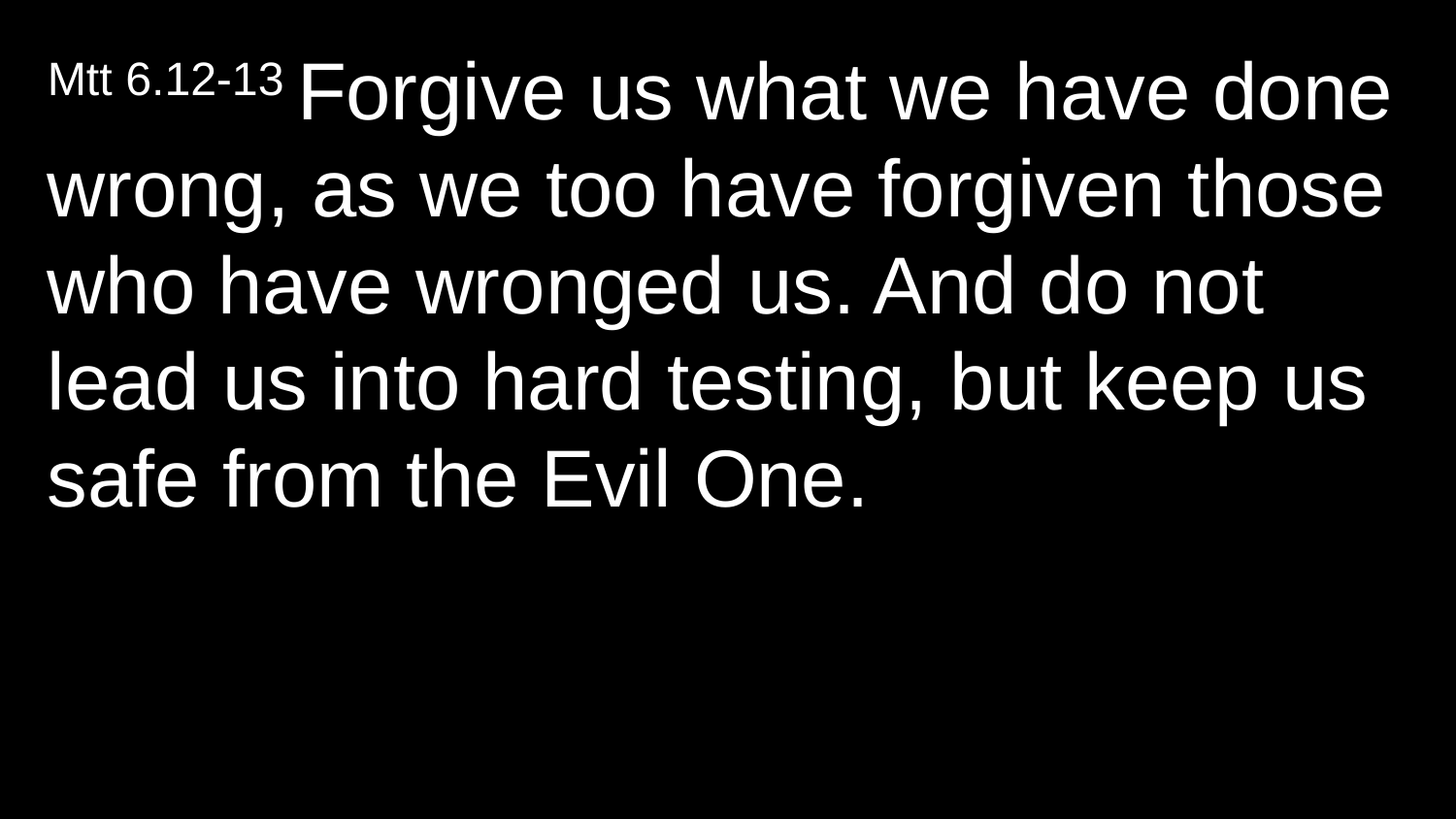

Mtt 6.12-13 Forgive us what we have done wrong, as we too have forgiven those who have wronged us. And do not lead us into hard testing, but keep us safe from the Evil One.